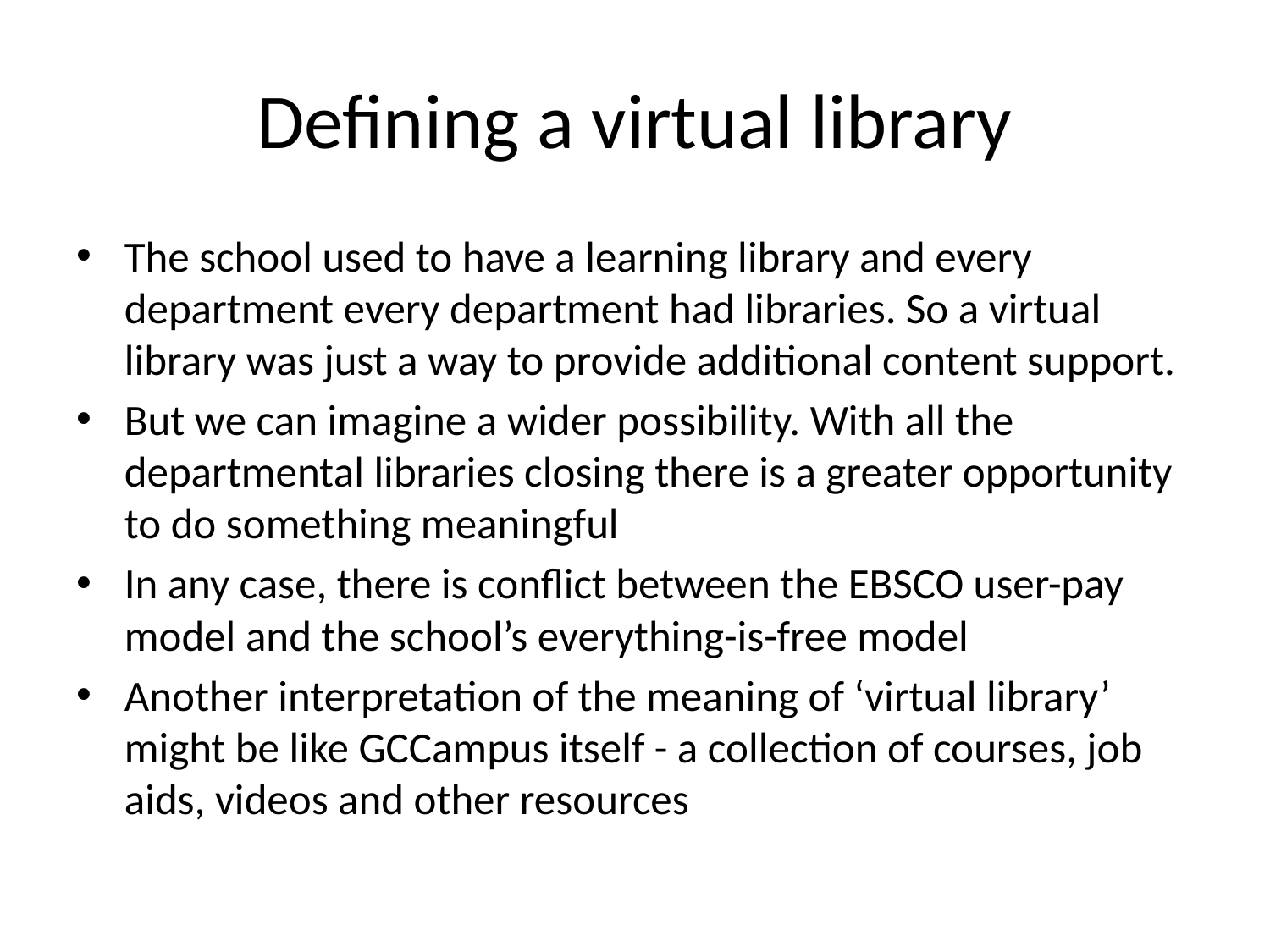

# Defining a virtual library
The school used to have a learning library and every department every department had libraries. So a virtual library was just a way to provide additional content support.
But we can imagine a wider possibility. With all the departmental libraries closing there is a greater opportunity to do something meaningful
In any case, there is conflict between the EBSCO user-pay model and the school’s everything-is-free model
Another interpretation of the meaning of ‘virtual library’ might be like GCCampus itself - a collection of courses, job aids, videos and other resources